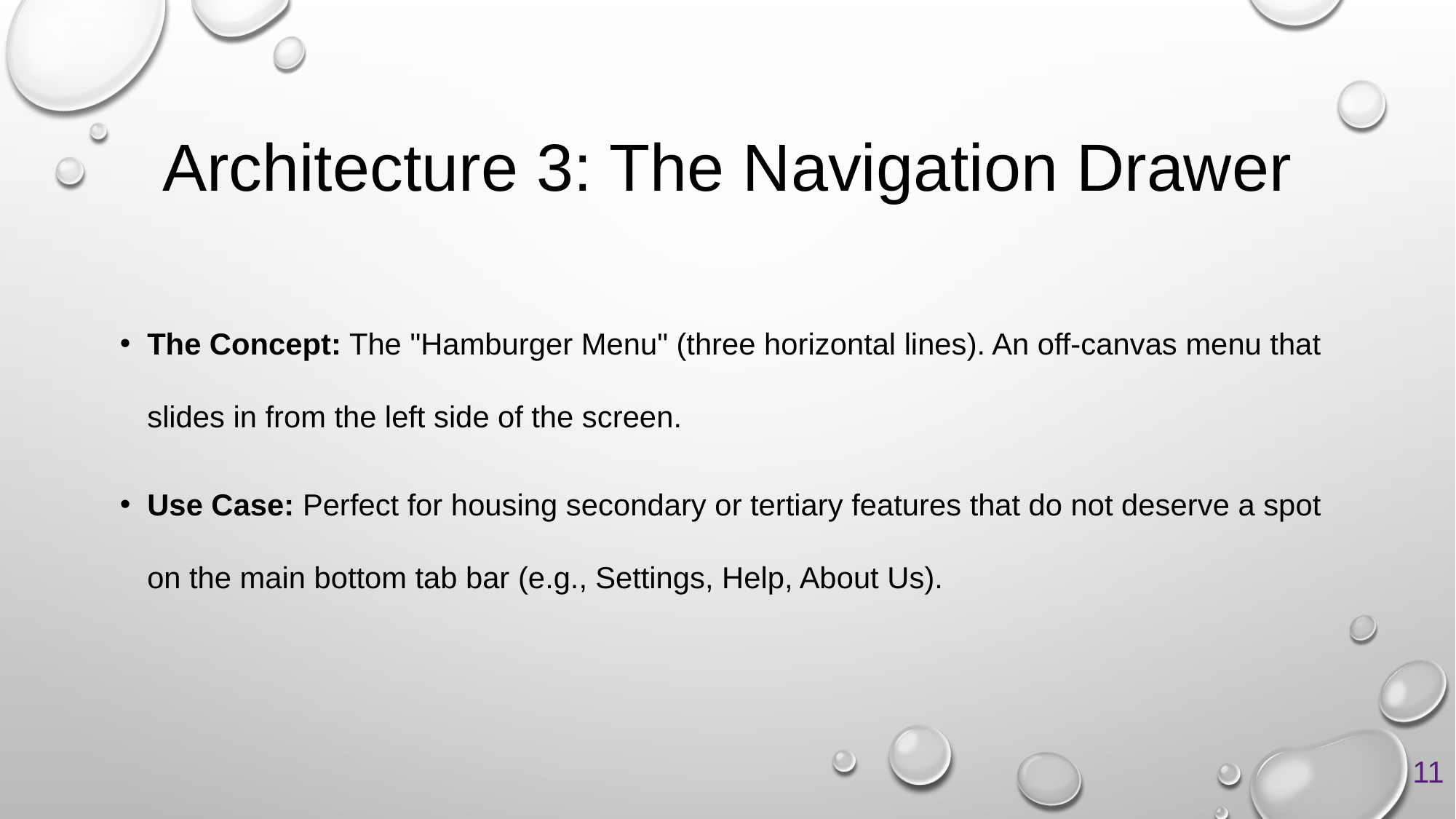

# Architecture 3: The Navigation Drawer
The Concept: The "Hamburger Menu" (three horizontal lines). An off-canvas menu that slides in from the left side of the screen.
Use Case: Perfect for housing secondary or tertiary features that do not deserve a spot on the main bottom tab bar (e.g., Settings, Help, About Us).
11